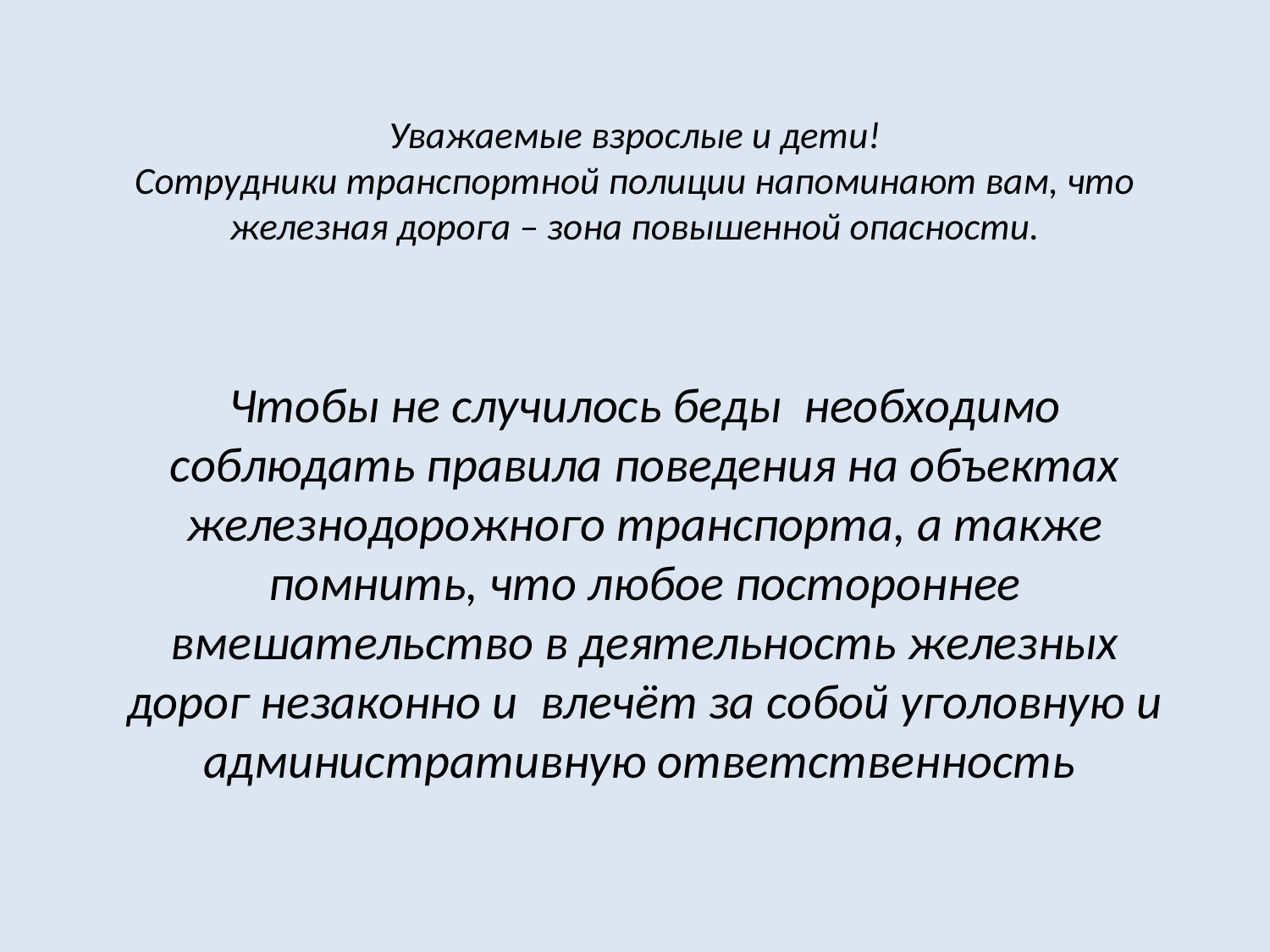

# Уважаемые взрослые и дети! Сотрудники транспортной полиции напоминают вам, что железная дорога – зона повышенной опасности.
Чтобы не случилось беды  необходимо соблюдать правила поведения на объектах железнодорожного транспорта, а также помнить, что любое постороннее вмешательство в деятельность железных дорог незаконно и  влечёт за собой уголовную и административную ответственность